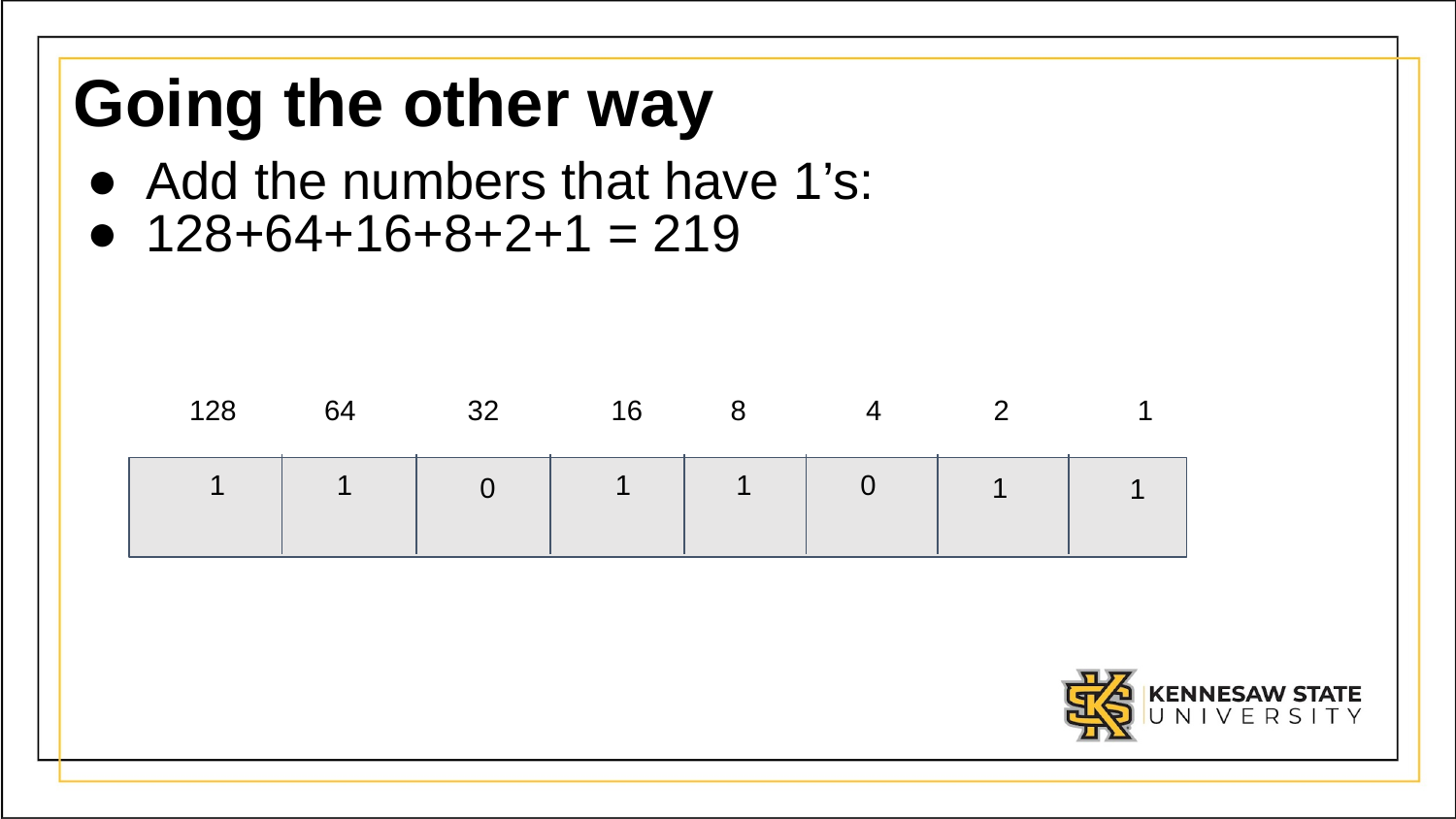

# Going the other way
Add the numbers that have 1’s:
128+64+16+8+2+1 = 219
    128           64              32              16           8               4              2                1
     1
    1
     1
    0
     1
     0
     1
      1